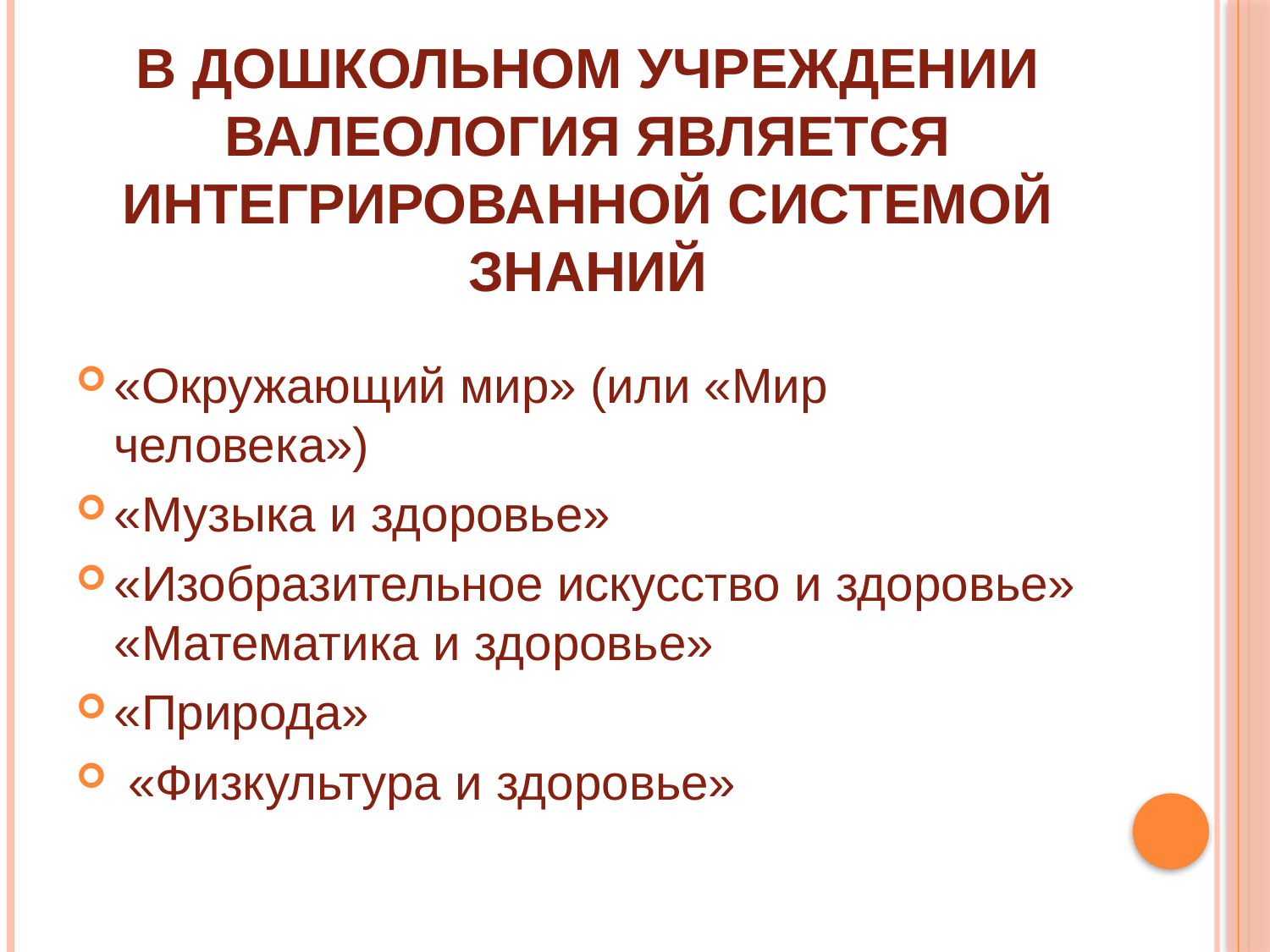

# В дошкольном учреждении валеология является интегрированной системой знаний

«Окружающий мир» (или «Мир человека»)
«Музыка и здоровье»
«Изобразительное искусство и здоровье» «Математика и здоровье»
«Природа»
 «Физкультура и здоровье»